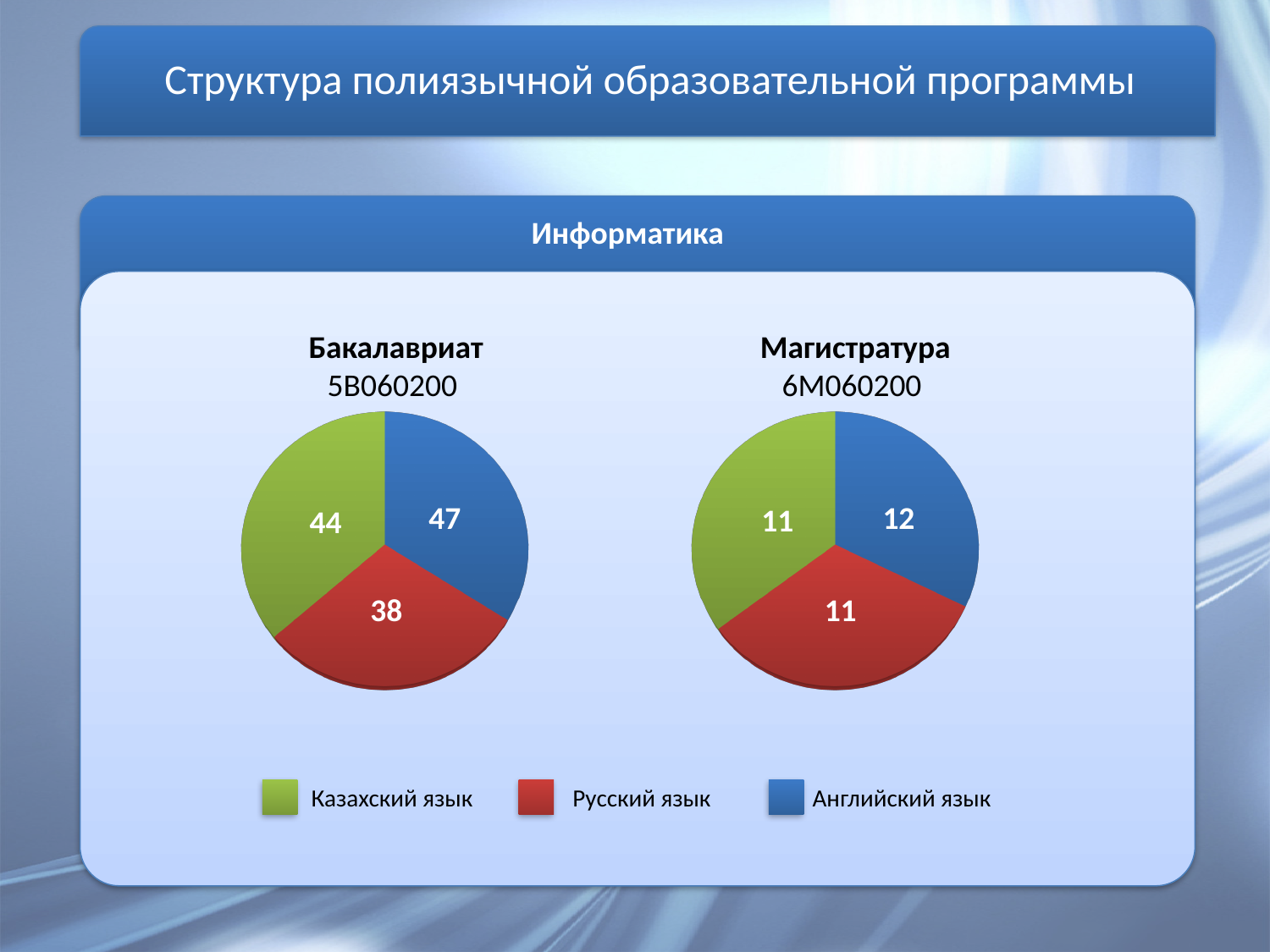

Структура полиязычной образовательной программы
| Код и наименование специальности | НА КАЗАХСКОМ ЯЗЫКЕ |  |  |
| --- | --- | --- | --- |
|  | Наименование дисциплин | Кредитов |  |
| 5В072000 Химическая технология неорганических веществ | Введение в специальность | 2 | 47 |
|  | Высшая математика | 4 |  |
|  | Инженерная и компьютерная графика | 3 |  |
|  | История Казахстана | 3 |  |
|  | Казахский язык | 6 |  |
|  | Основные процессы и аппараты химико-технологического производства | 6 |  |
|  | Основы безопасности химико-технологических производств | 3 |  |
|  | Основы проектирования и оборудование заводов | 3 |  |
|  | Политология | 2 |  |
|  | Проблемы комплексного использования серы и азота | 3 |  |
|  | Профессиональный казахский (русский) язык | 2 |  |
|  | Социология | 2 |  |
|  | Теоретические основы ХТНВ | 3 |  |
|  | Философия | 3 |  |
|  | Экология и устойчивое развитие | 2 |  |
| 6М072000 Химическая технология неорганических веществ | Деловой казахский язык | 2 | 12 |
|  | Педагогика | 2 |  |
|  | Психология | 2 |  |
|  | Избранные главы аналитической химии | 3 |  |
|  | Теоретические основы катализа | 3 |  |

Информатика

Бакалавриат
5В060200

[unsupported chart]

47
44
38
Магистратура
6М060200

[unsupported chart]

12
11
11
Казахский язык
Русский язык
Английский язык